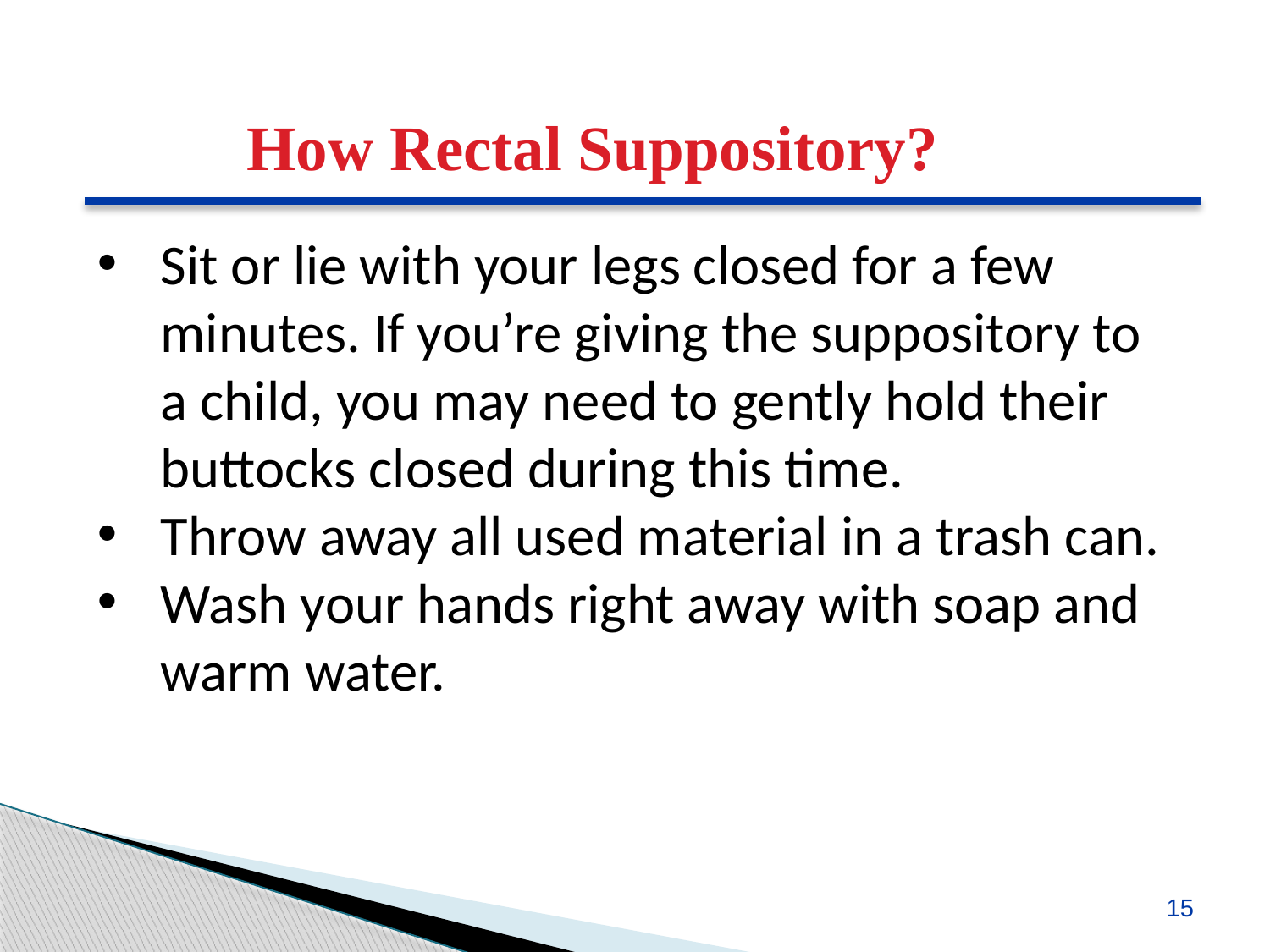

How Rectal Suppository?
Sit or lie with your legs closed for a few minutes. If you’re giving the suppository to a child, you may need to gently hold their buttocks closed during this time.
Throw away all used material in a trash can.
Wash your hands right away with soap and warm water.

15